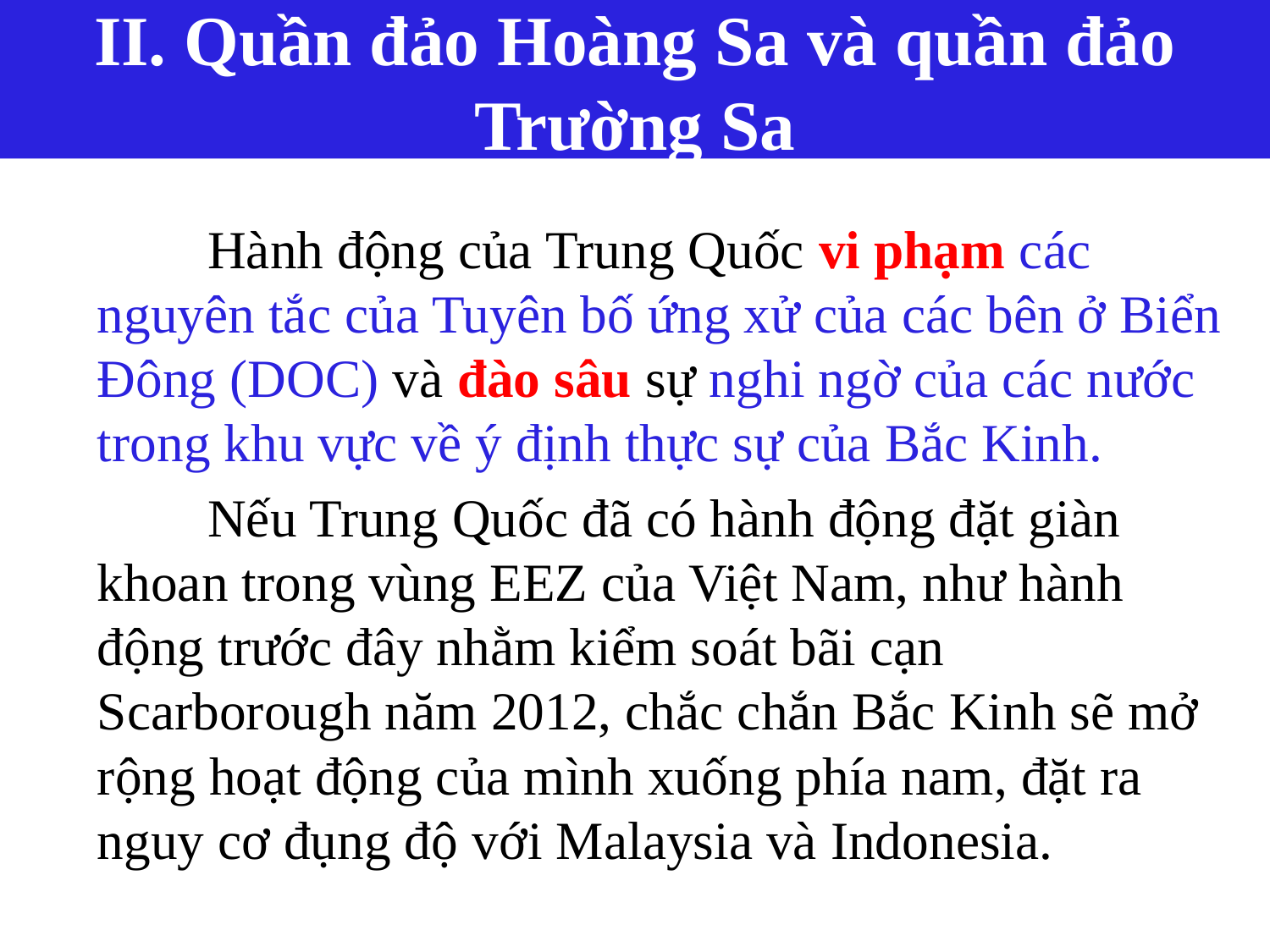

II. Quần đảo Hoàng Sa và quần đảo Trường Sa
    	Hành động của Trung Quốc vi phạm các nguyên tắc của Tuyên bố ứng xử của các bên ở Biển Đông (DOC) và đào sâu sự nghi ngờ của các nước trong khu vực về ý định thực sự của Bắc Kinh.
    	Nếu Trung Quốc đã có hành động đặt giàn khoan trong vùng EEZ của Việt Nam, như hành động trước đây nhằm kiểm soát bãi cạn Scarborough năm 2012, chắc chắn Bắc Kinh sẽ mở rộng hoạt động của mình xuống phía nam, đặt ra nguy cơ đụng độ ​​với Malaysia và Indonesia.